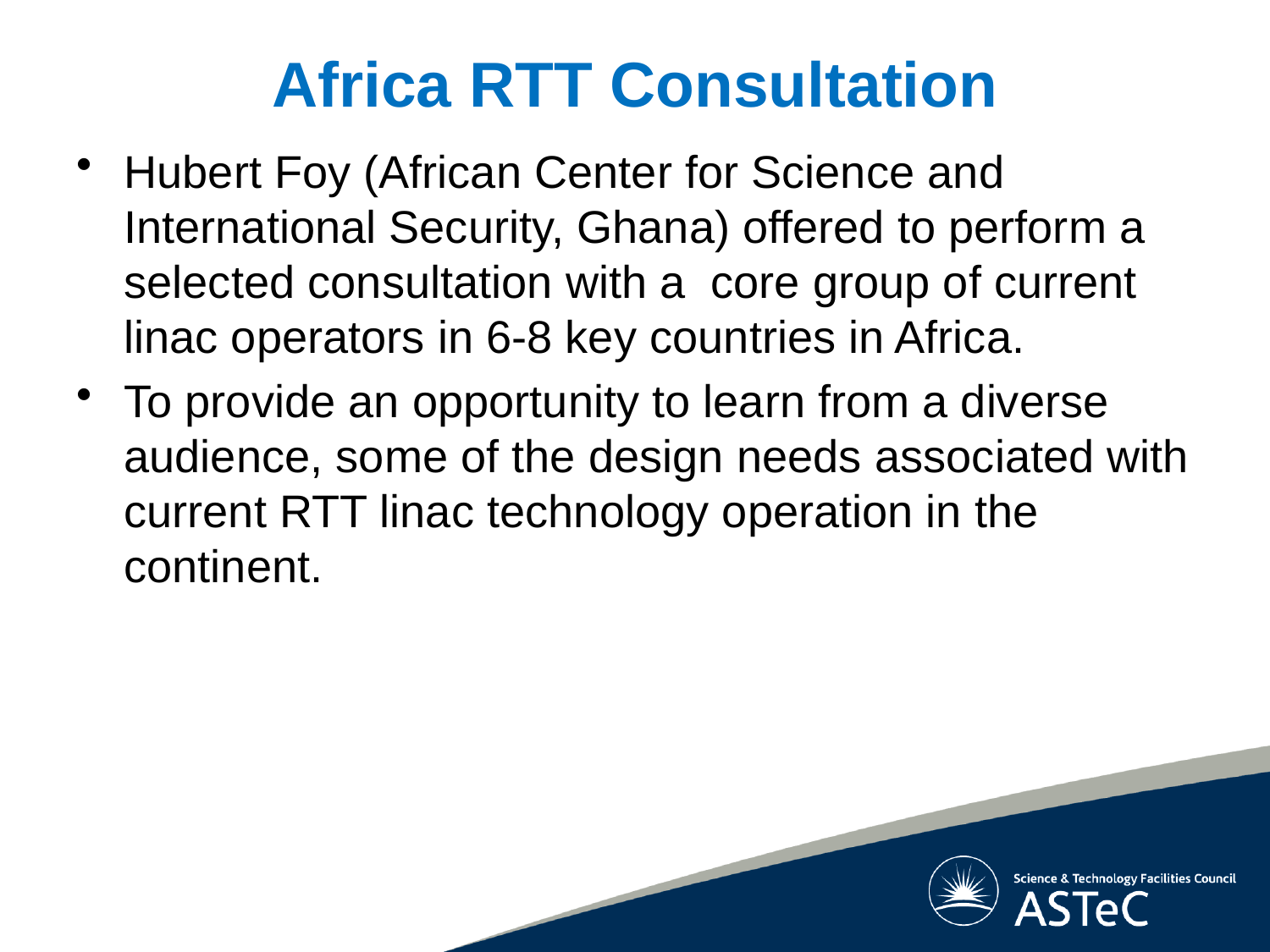

# Africa RTT Consultation
Hubert Foy (African Center for Science and International Security, Ghana) offered to perform a selected consultation with a  core group of current linac operators in 6-8 key countries in Africa.
To provide an opportunity to learn from a diverse audience, some of the design needs associated with current RTT linac technology operation in the continent.